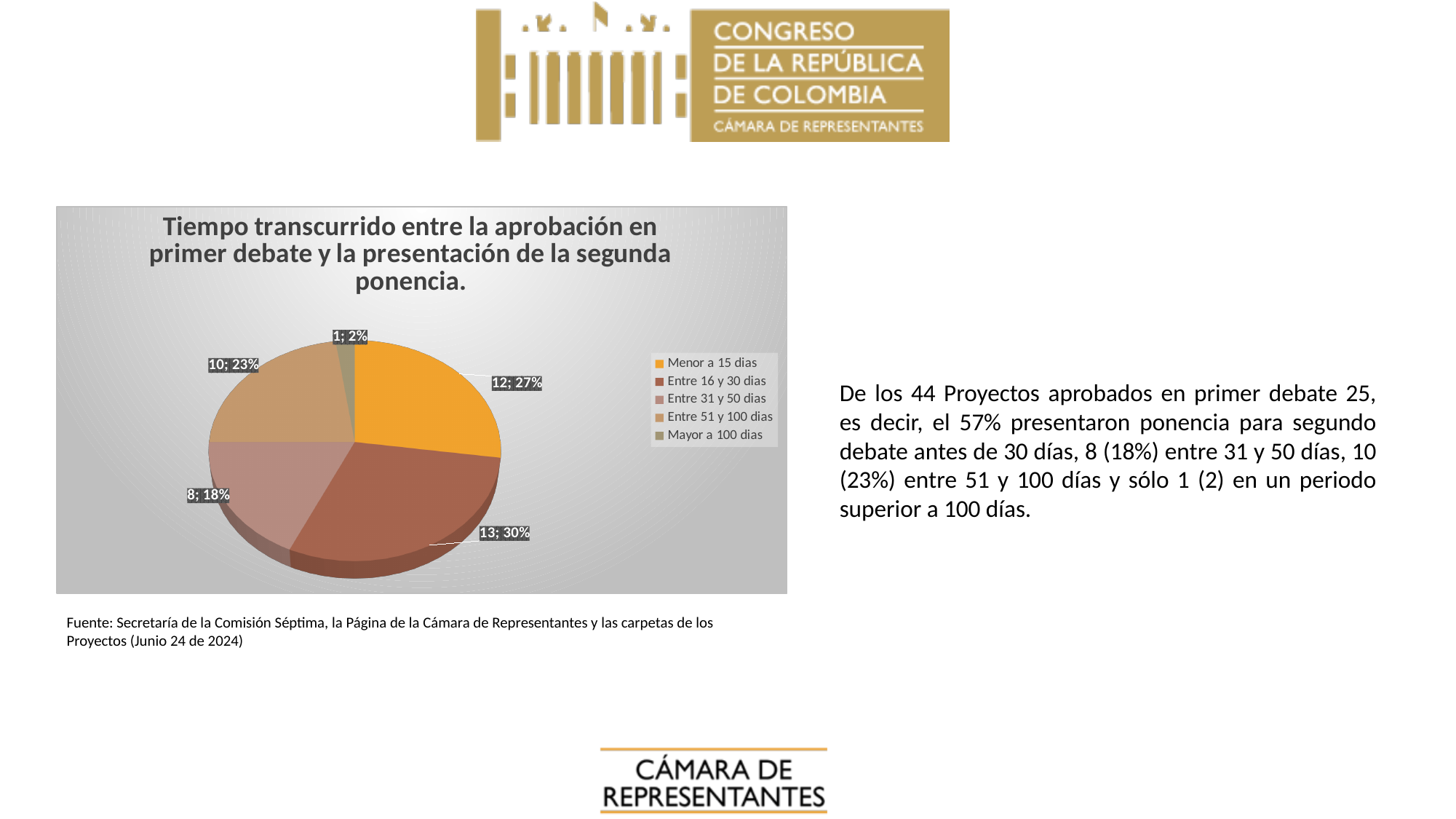

[unsupported chart]

De los 44 Proyectos aprobados en primer debate 25, es decir, el 57% presentaron ponencia para segundo debate antes de 30 días, 8 (18%) entre 31 y 50 días, 10 (23%) entre 51 y 100 días y sólo 1 (2) en un periodo superior a 100 días.
Fuente: Secretaría de la Comisión Séptima, la Página de la Cámara de Representantes y las carpetas de los Proyectos (Junio 24 de 2024)